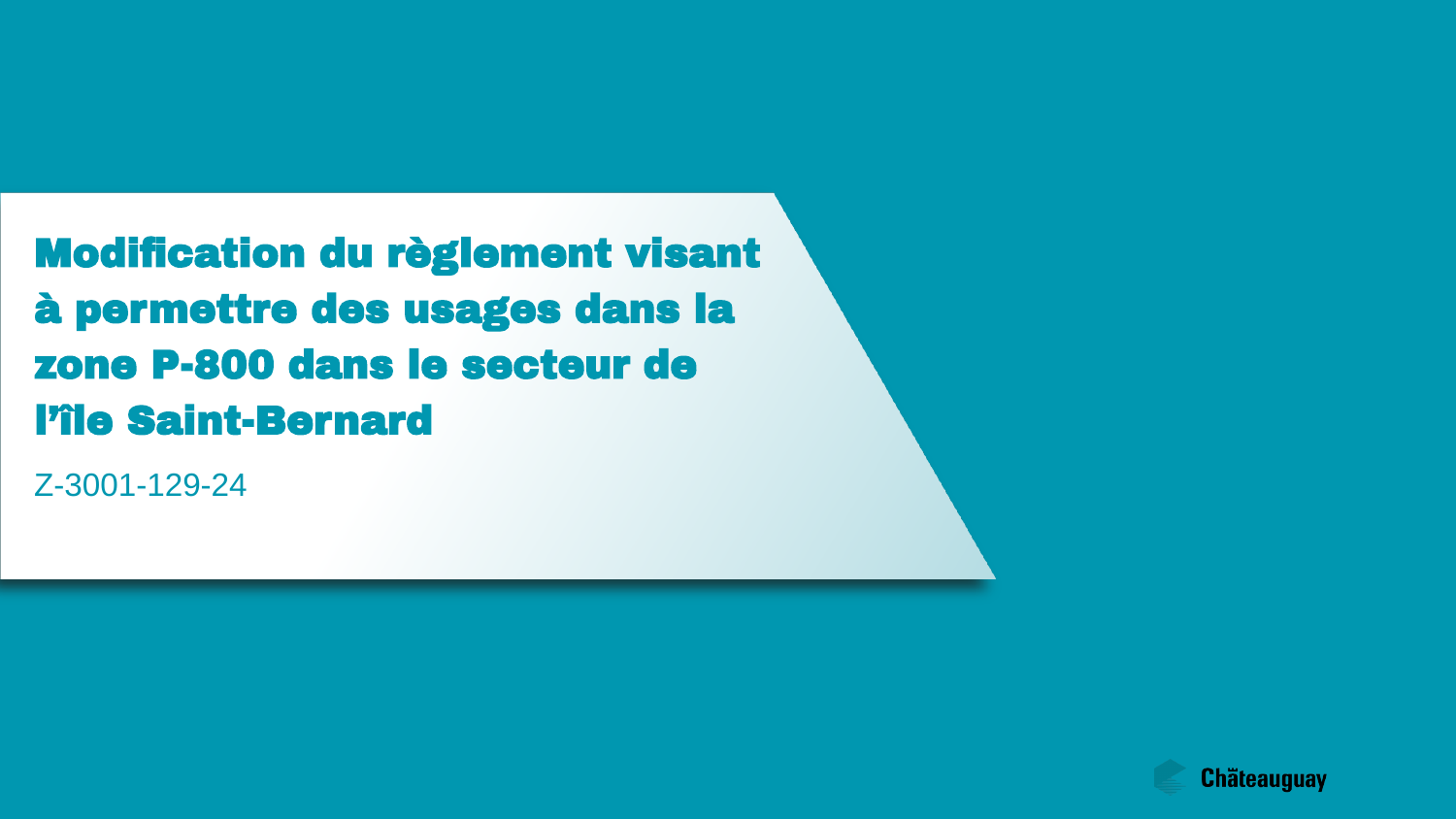

Modification du règlement visant à permettre des usages dans la zone P-800 dans le secteur de l’île Saint-Bernard
Z-3001-129-24